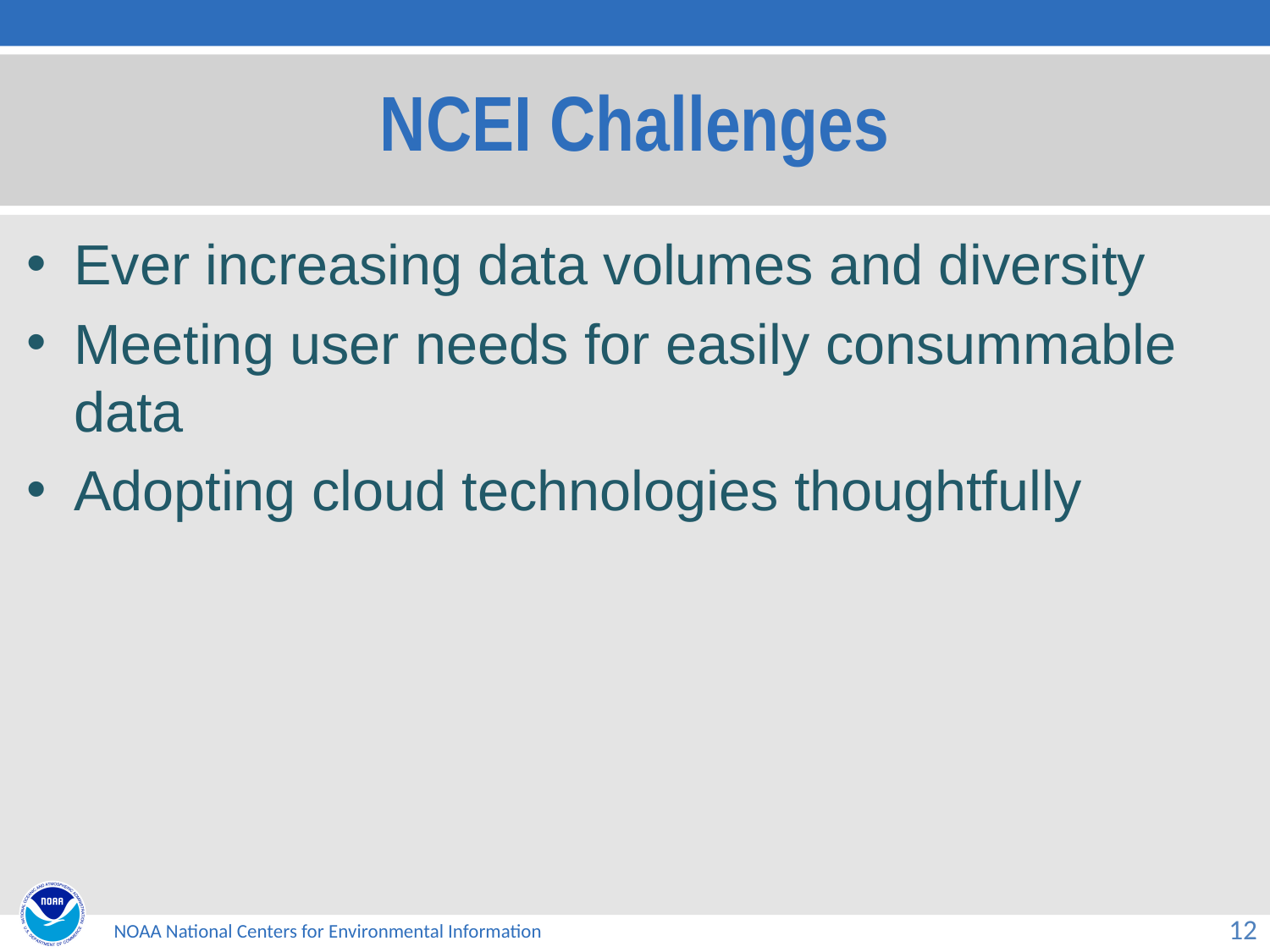

# NCEI Challenges
Ever increasing data volumes and diversity
Meeting user needs for easily consummable data
Adopting cloud technologies thoughtfully